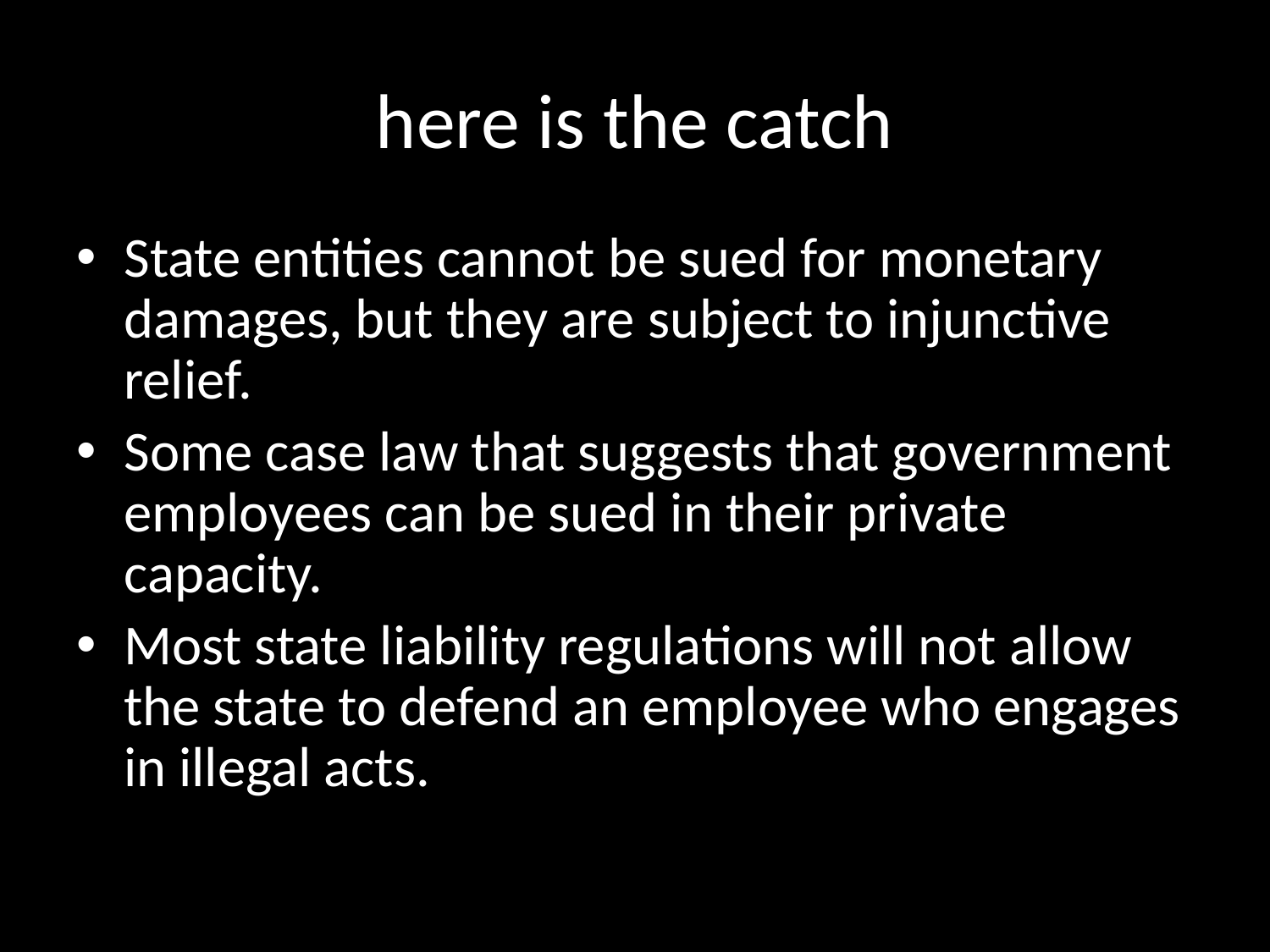

# here is the catch
State entities cannot be sued for monetary damages, but they are subject to injunctive relief.
Some case law that suggests that government employees can be sued in their private capacity.
Most state liability regulations will not allow the state to defend an employee who engages in illegal acts.